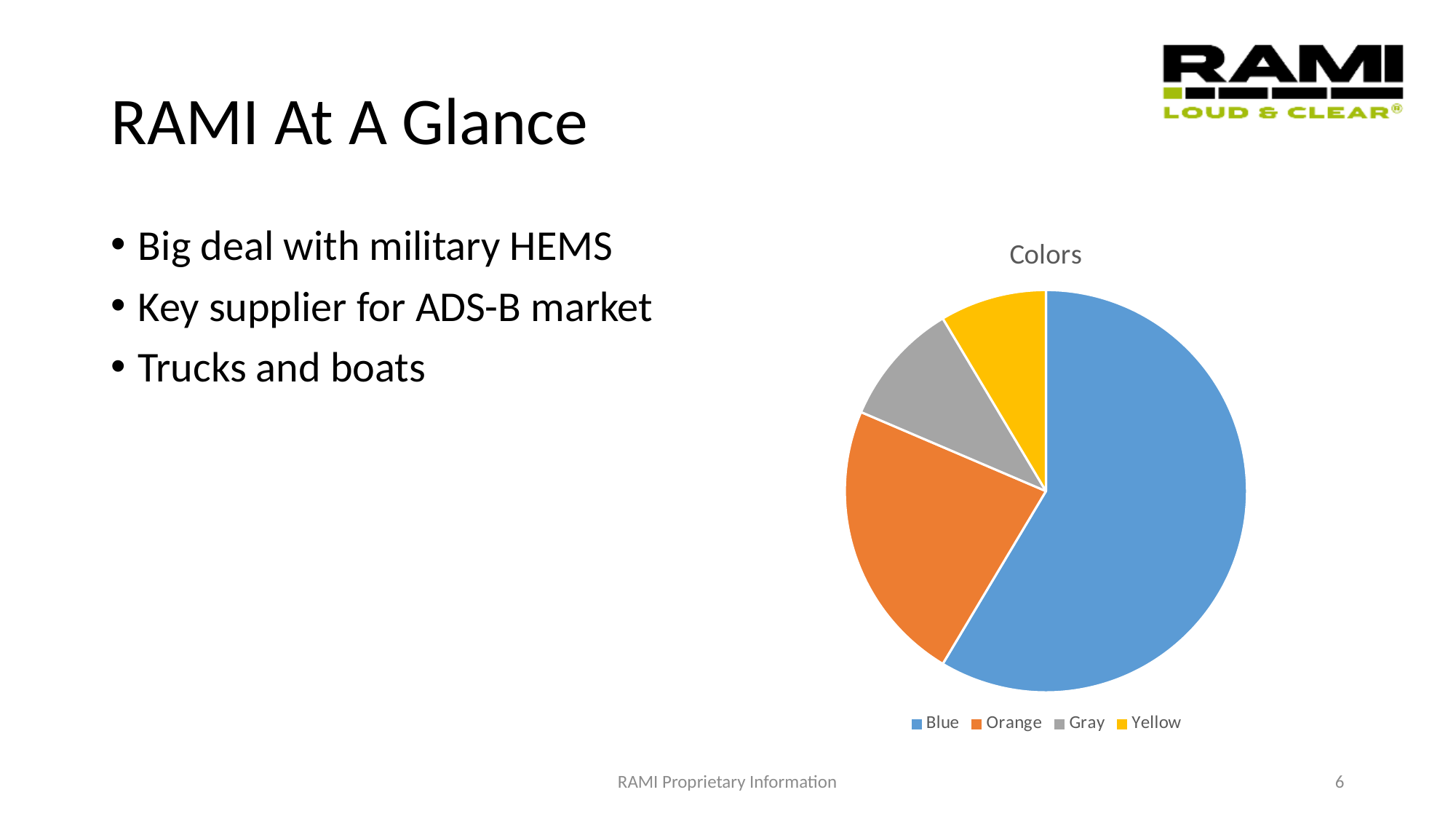

# RAMI At A Glance
Big deal with military HEMS
Key supplier for ADS-B market
Trucks and boats

### Chart:

| Category | Colors |
|---|---|
| Blue | 8.2 |
| Orange | 3.2 |
| Gray | 1.4 |
| Yellow | 1.2 |
RAMI Proprietary Information
6